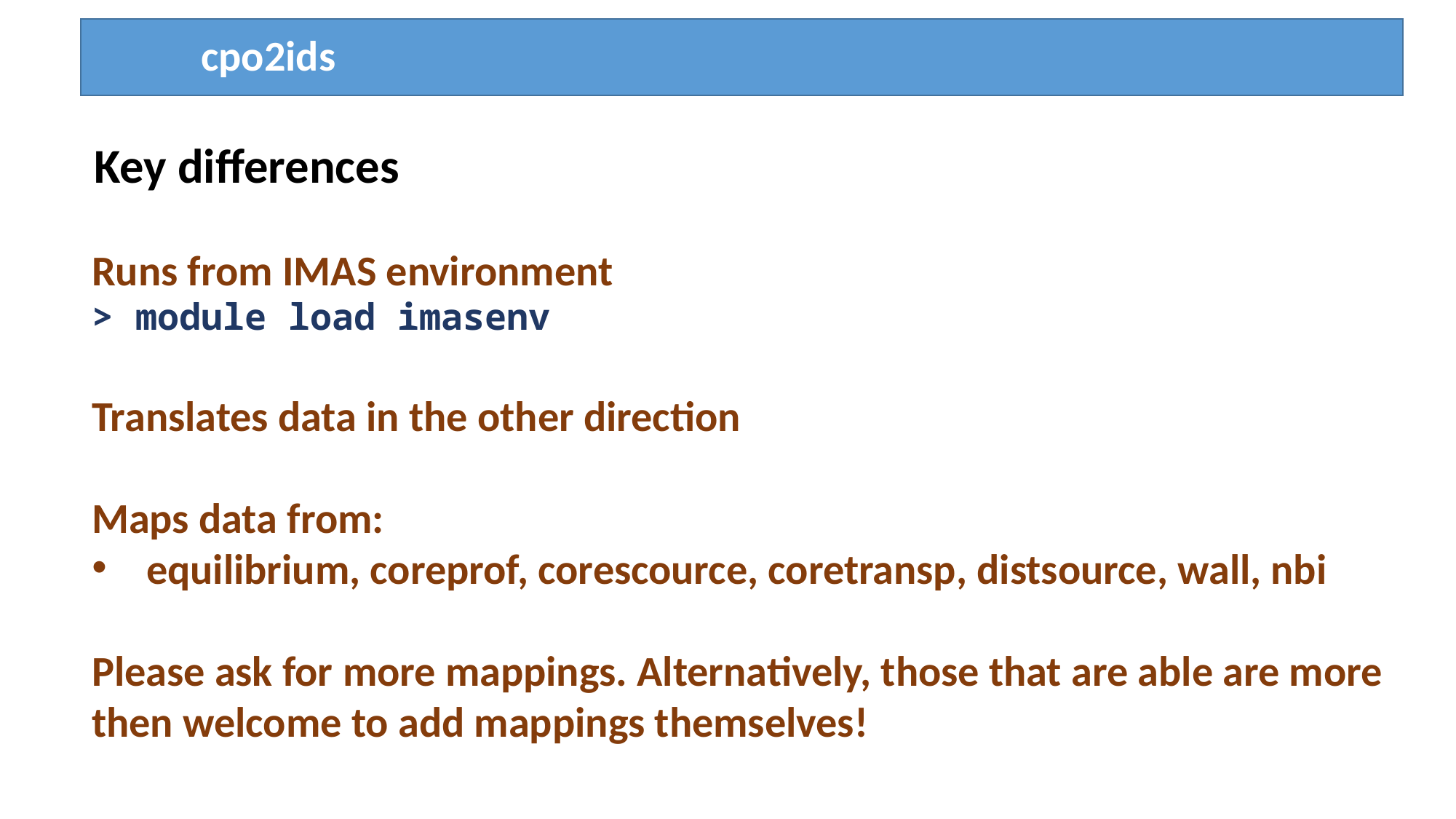

cpo2ids
Key differences
Runs from IMAS environment
> module load imasenv

Translates data in the other direction

Maps data from:
equilibrium, coreprof, corescource, coretransp, distsource, wall, nbi

Please ask for more mappings. Alternatively, those that are able are more then welcome to add mappings themselves!